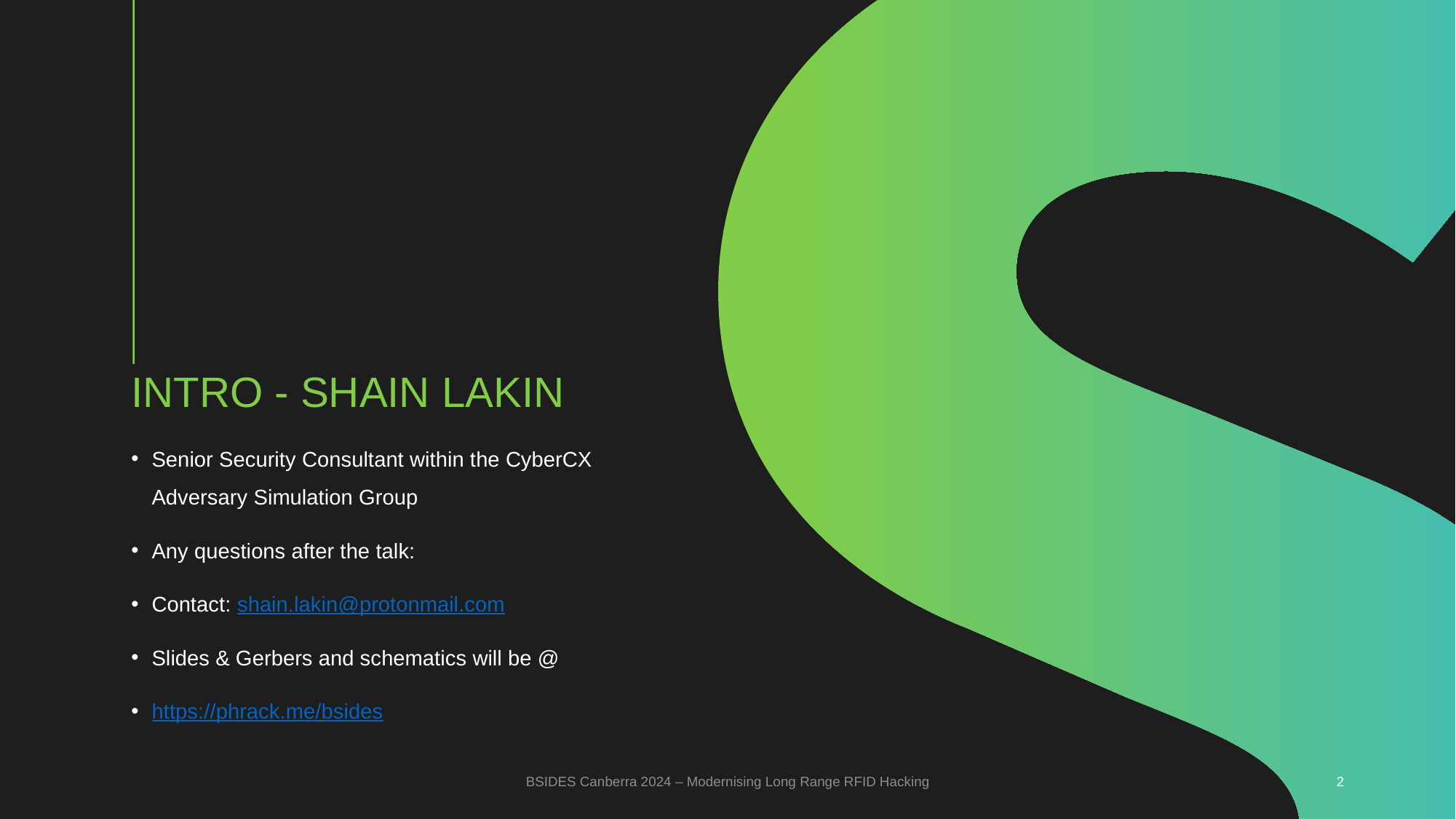

# INTRO - SHAIN LAKIN
Senior Security Consultant within the CyberCX Adversary Simulation Group
Any questions after the talk:
Contact: shain.lakin@protonmail.com
Slides & Gerbers and schematics will be @
https://phrack.me/bsides
BSIDES Canberra 2024 – Modernising Long Range RFID Hacking
2